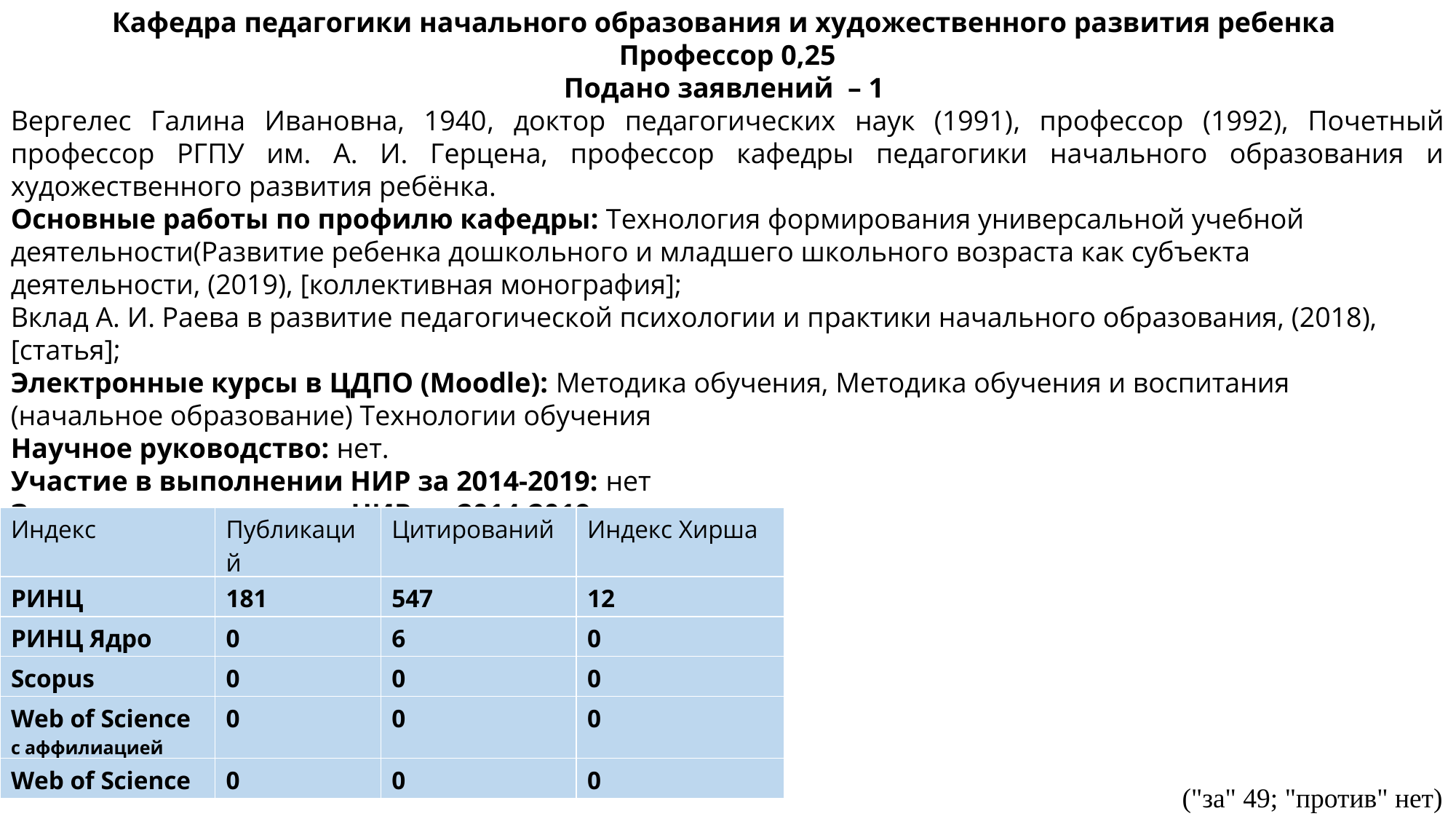

Кафедра педагогики начального образования и художественного развития ребенка
Профессор 0,25
Подано заявлений  – 1
Вергелес Галина Ивановна, 1940​, доктор педагогических наук (1991)​, профессор (1992), Почетный профессор РГПУ им. А. И. Герцена, профессор кафедры педагогики начального образования и художественного развития ребёнка.
Основные работы по профилю кафедры: Технология формирования универсальной учебной деятельности(Развитие ребенка дошкольного и младшего школьного возраста как субъекта деятельности, (2019), [коллективная монография];
Вклад А. И. Раева в развитие педагогической психологии и практики начального образования, (2018), [статья];​
Электронные курсы в ЦДПО (Moodle): Методика обучения, Методика обучения и воспитания (начальное образование) Технологии обучения​
Научное руководство: нет.
Участие в выполнении НИР за 2014-2019: ​нет
Заявки на выполнение НИР за 2014-2019: ​нет

| Индекс | Публикаций | Цитирований | Индекс Хирша |
| --- | --- | --- | --- |
| РИНЦ | 181 | 547 | 12 |
| РИНЦ Ядро | 0 | 6 | 0 |
| Scopus | 0 | 0 | 0 |
| Web of Science c аффилиацией | 0 | 0 | 0 |
| Web of Science | 0 | 0 | 0 |
("за" 49; "против" нет)